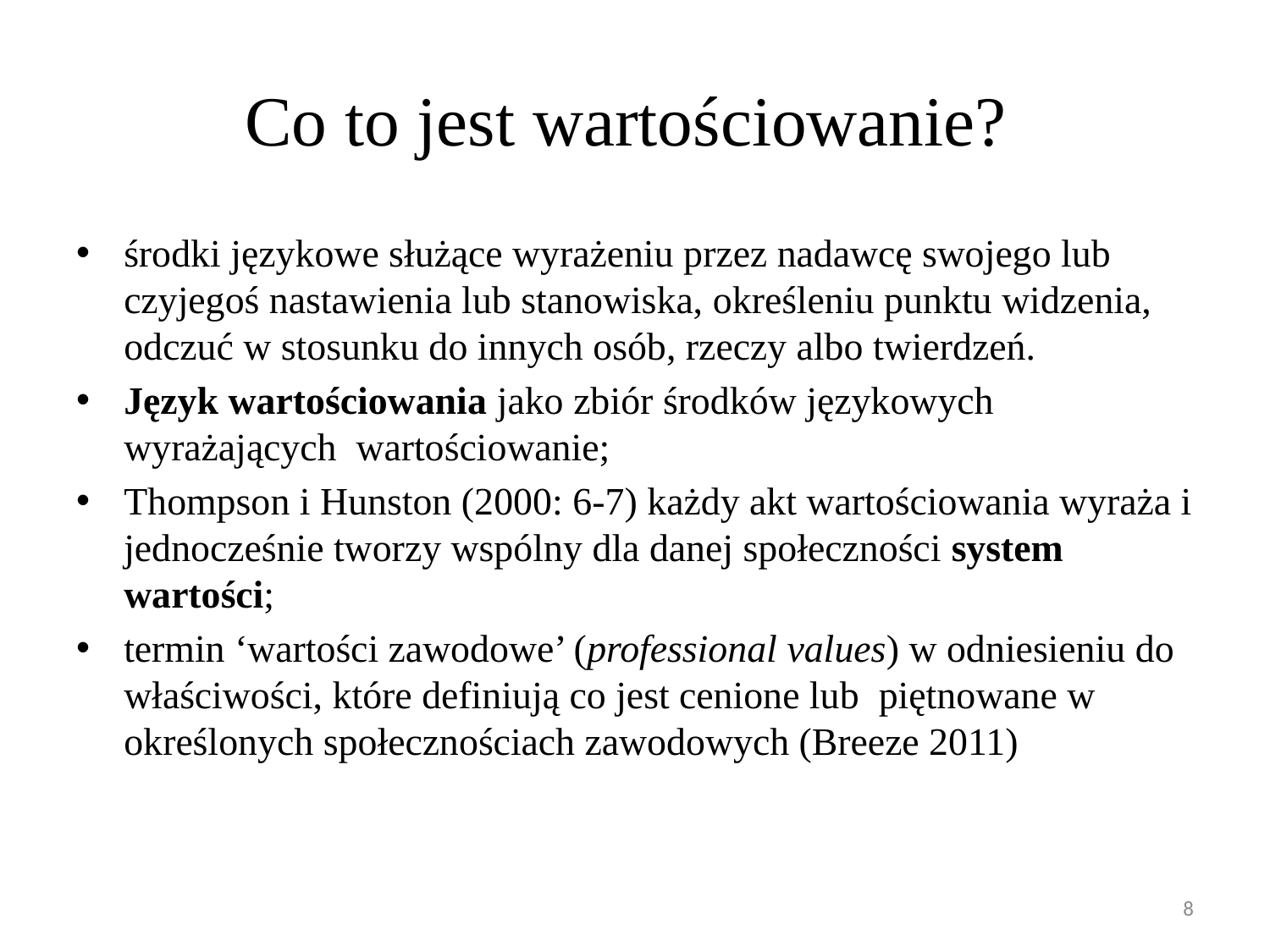

# Co to jest wartościowanie?
środki językowe służące wyrażeniu przez nadawcę swojego lub czyjegoś nastawienia lub stanowiska, określeniu punktu widzenia, odczuć w stosunku do innych osób, rzeczy albo twierdzeń.
Język wartościowania jako zbiór środków językowych wyrażających  wartościowanie;
Thompson i Hunston (2000: 6-7) każdy akt wartościowania wyraża i jednocześnie tworzy wspólny dla danej społeczności system wartości;
termin ‘wartości zawodowe’ (professional values) w odniesieniu do właściwości, które definiują co jest cenione lub  piętnowane w określonych społecznościach zawodowych (Breeze 2011)

8